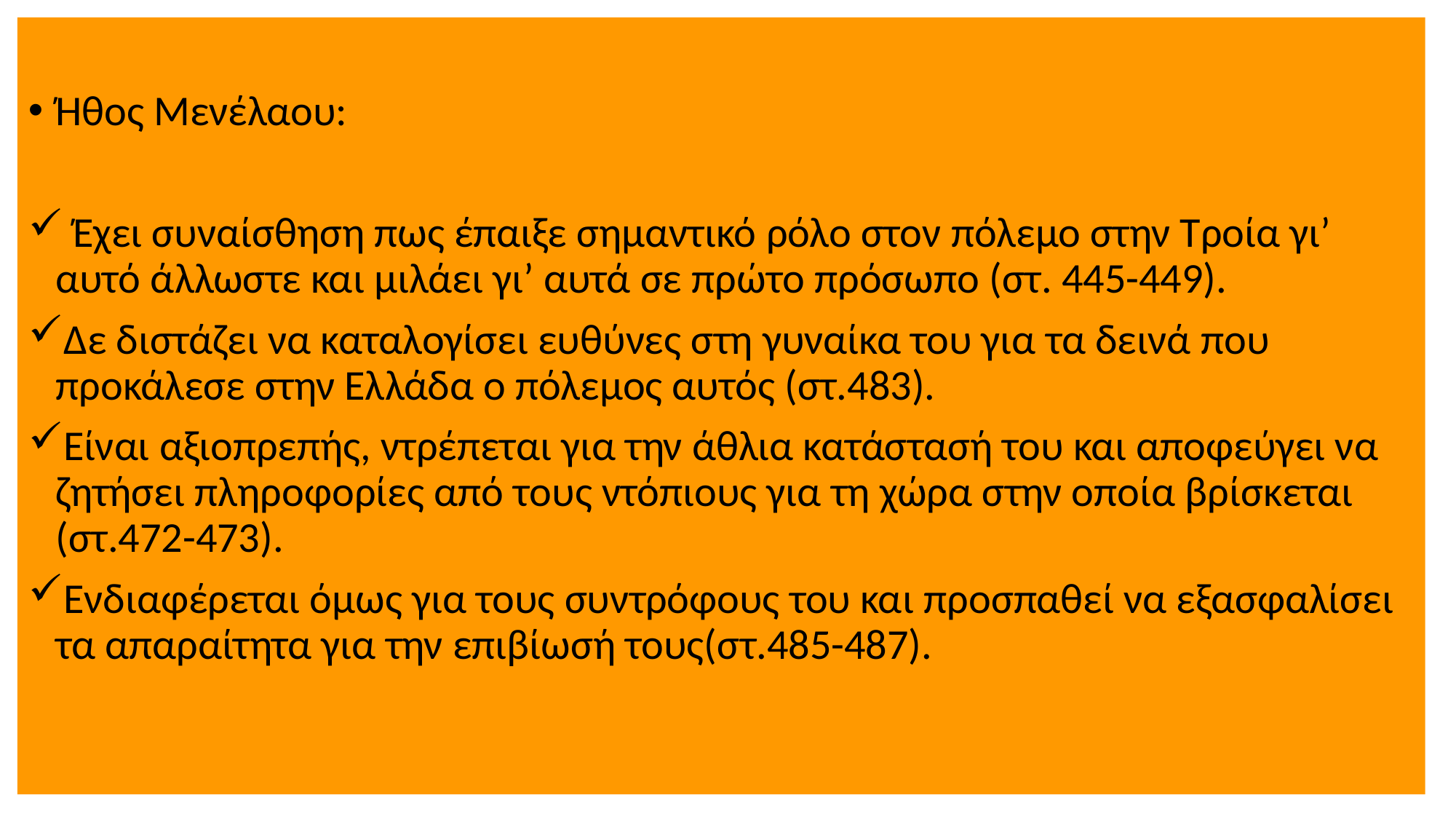

Ήθος Μενέλαου:

 Έχει συναίσθηση πως έπαιξε σημαντικό ρόλο στον πόλεμο στην Τροία γι’ αυτό άλλωστε και μιλάει γι’ αυτά σε πρώτο πρόσωπο (στ. 445-449).
Δε διστάζει να καταλογίσει ευθύνες στη γυναίκα του για τα δεινά που προκάλεσε στην Ελλάδα ο πόλεμος αυτός (στ.483).
Είναι αξιοπρεπής, ντρέπεται για την άθλια κατάστασή του και αποφεύγει να ζητήσει πληροφορίες από τους ντόπιους για τη χώρα στην οποία βρίσκεται (στ.472-473).
Ενδιαφέρεται όμως για τους συντρόφους του και προσπαθεί να εξασφαλίσει τα απαραίτητα για την επιβίωσή τους(στ.485-487).